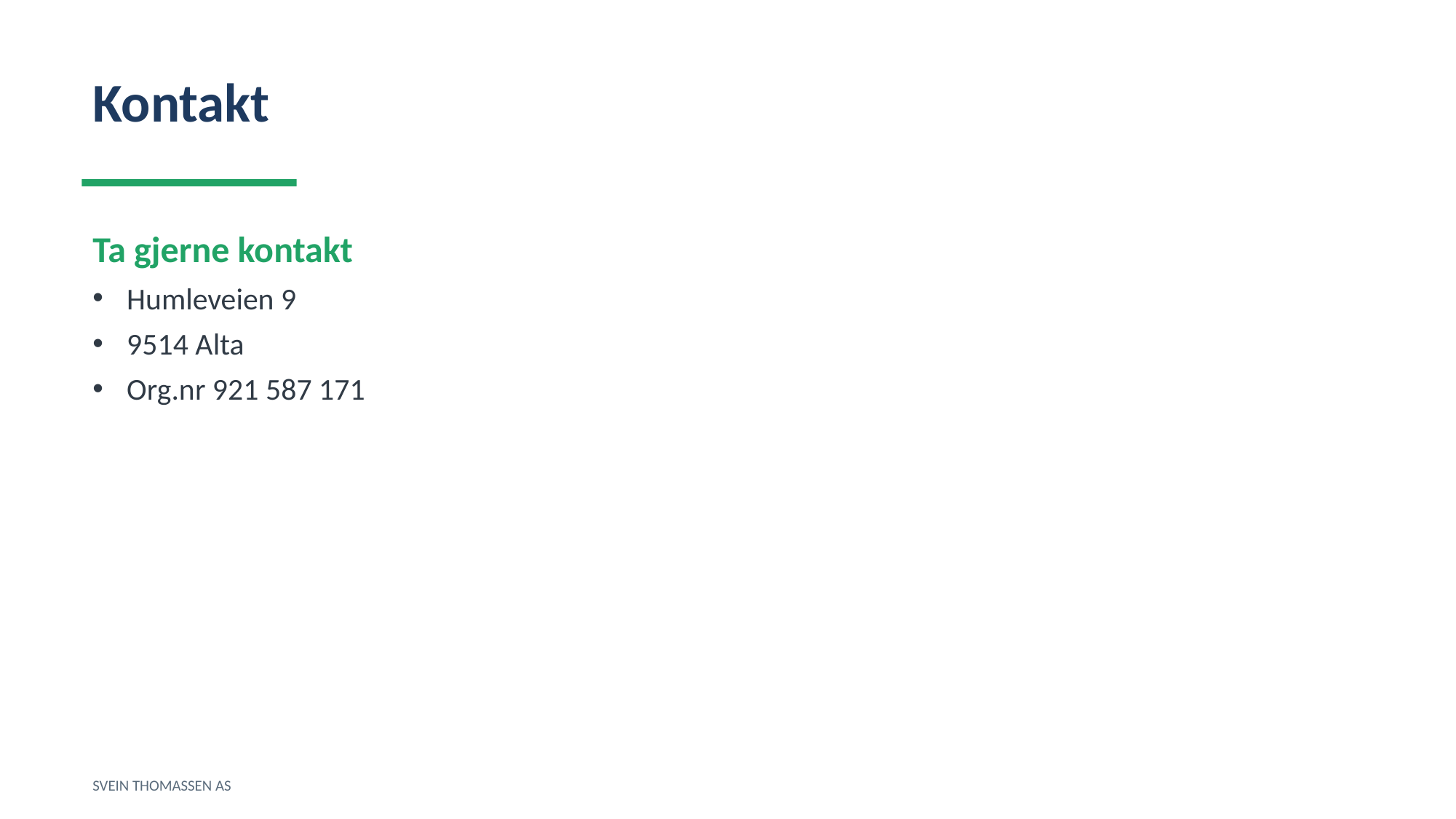

Kontakt

Ta gjerne kontakt
Humleveien 9
9514 Alta
Org.nr 921 587 171
SVEIN THOMASSEN AS